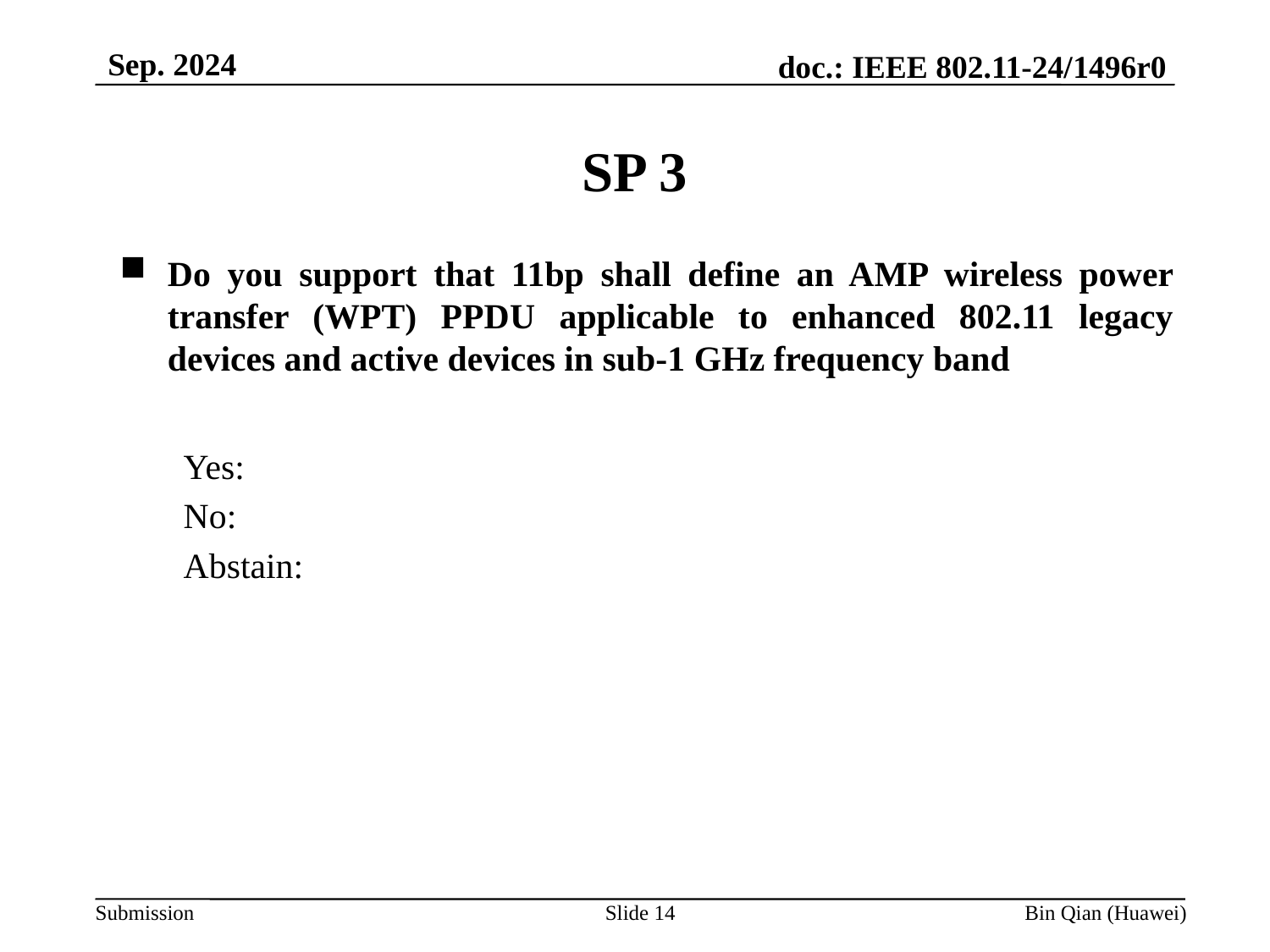

Sep. 2024
SP 3
Do you support that 11bp shall define an AMP wireless power transfer (WPT) PPDU applicable to enhanced 802.11 legacy devices and active devices in sub-1 GHz frequency band

Yes:
No:
Abstain:

Slide 14
Bin Qian (Huawei)